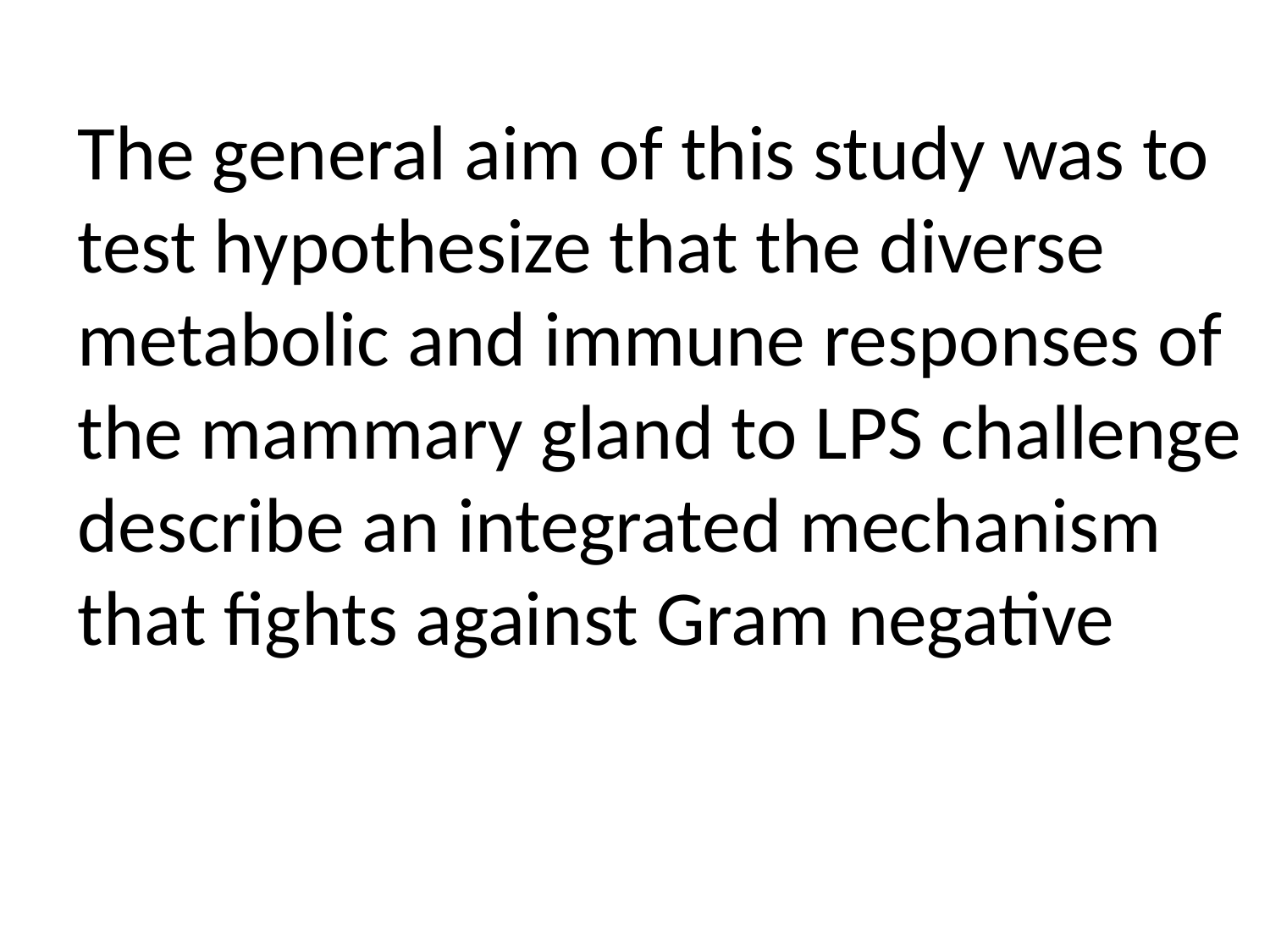

The general aim of this study was to test hypothesize that the diverse metabolic and immune responses of the mammary gland to LPS challenge describe an integrated mechanism that fights against Gram negative